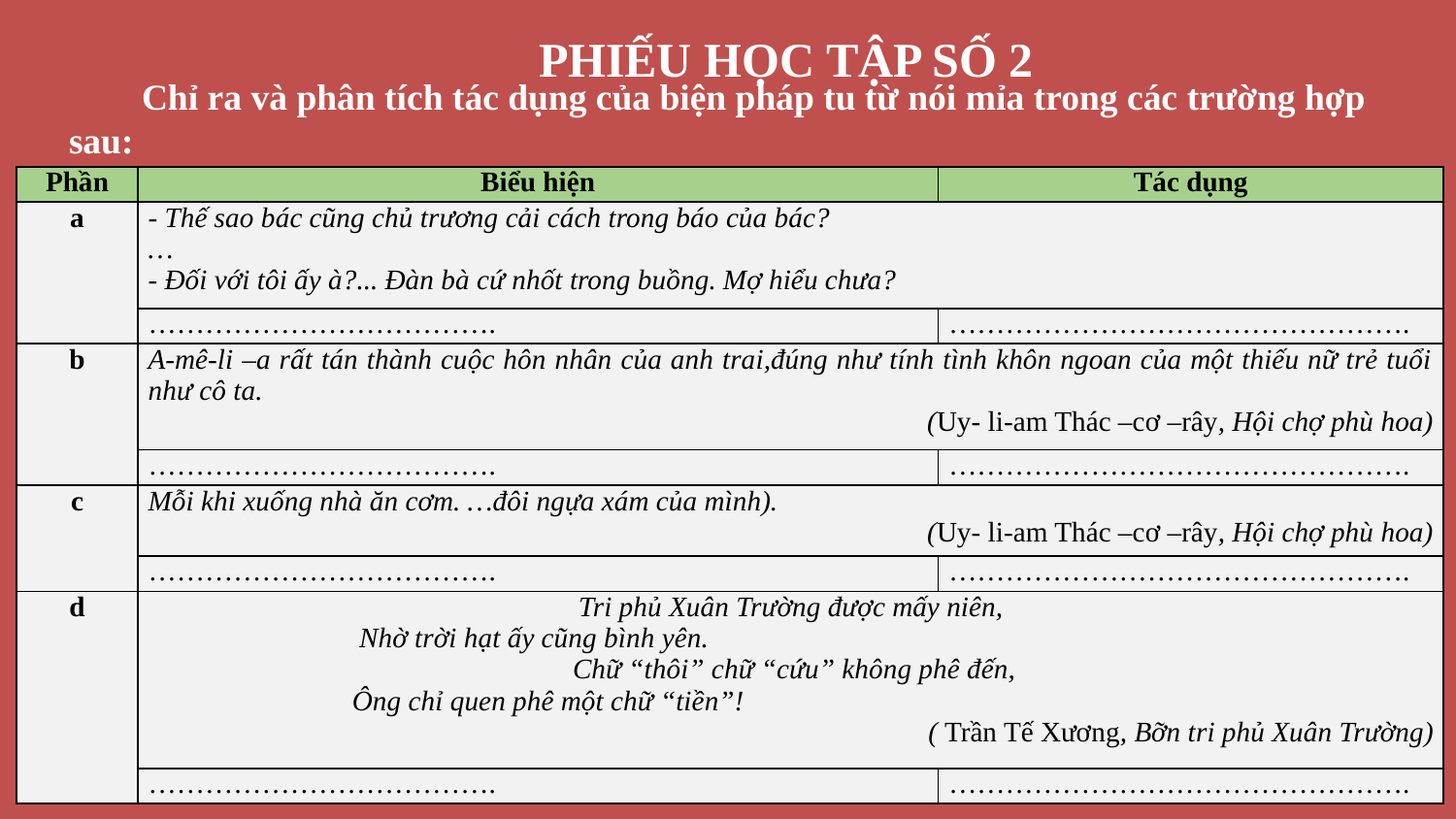

PHIẾU HỌC TẬP SỐ 2
Chỉ ra và phân tích tác dụng của biện pháp tu từ nói mỉa trong các trường hợp sau:

| Phần | Biểu hiện | Tác dụng |
| --- | --- | --- |
| a | - Thế sao bác cũng chủ trương cải cách trong báo của bác? … - Đối với tôi ấy à?... Đàn bà cứ nhốt trong buồng. Mợ hiểu chưa? |  |
|  | ………………………………. | …………………………………………. |
| b | A-mê-li –a rất tán thành cuộc hôn nhân của anh trai,đúng như tính tình khôn ngoan của một thiếu nữ trẻ tuổi như cô ta. (Uy- li-am Thác –cơ –rây, Hội chợ phù hoa) |  |
|  | ………………………………. | …………………………………………. |
| c | Mỗi khi xuống nhà ăn cơm. …đôi ngựa xám của mình). (Uy- li-am Thác –cơ –rây, Hội chợ phù hoa) |  |
|  | ………………………………. | …………………………………………. |
| d | Tri phủ Xuân Trường được mấy niên, Nhờ trời hạt ấy cũng bình yên. Chữ “thôi” chữ “cứu” không phê đến, Ông chỉ quen phê một chữ “tiền”! ( Trần Tế Xương, Bỡn tri phủ Xuân Trường) |  |
|  | ………………………………. | …………………………………………. |